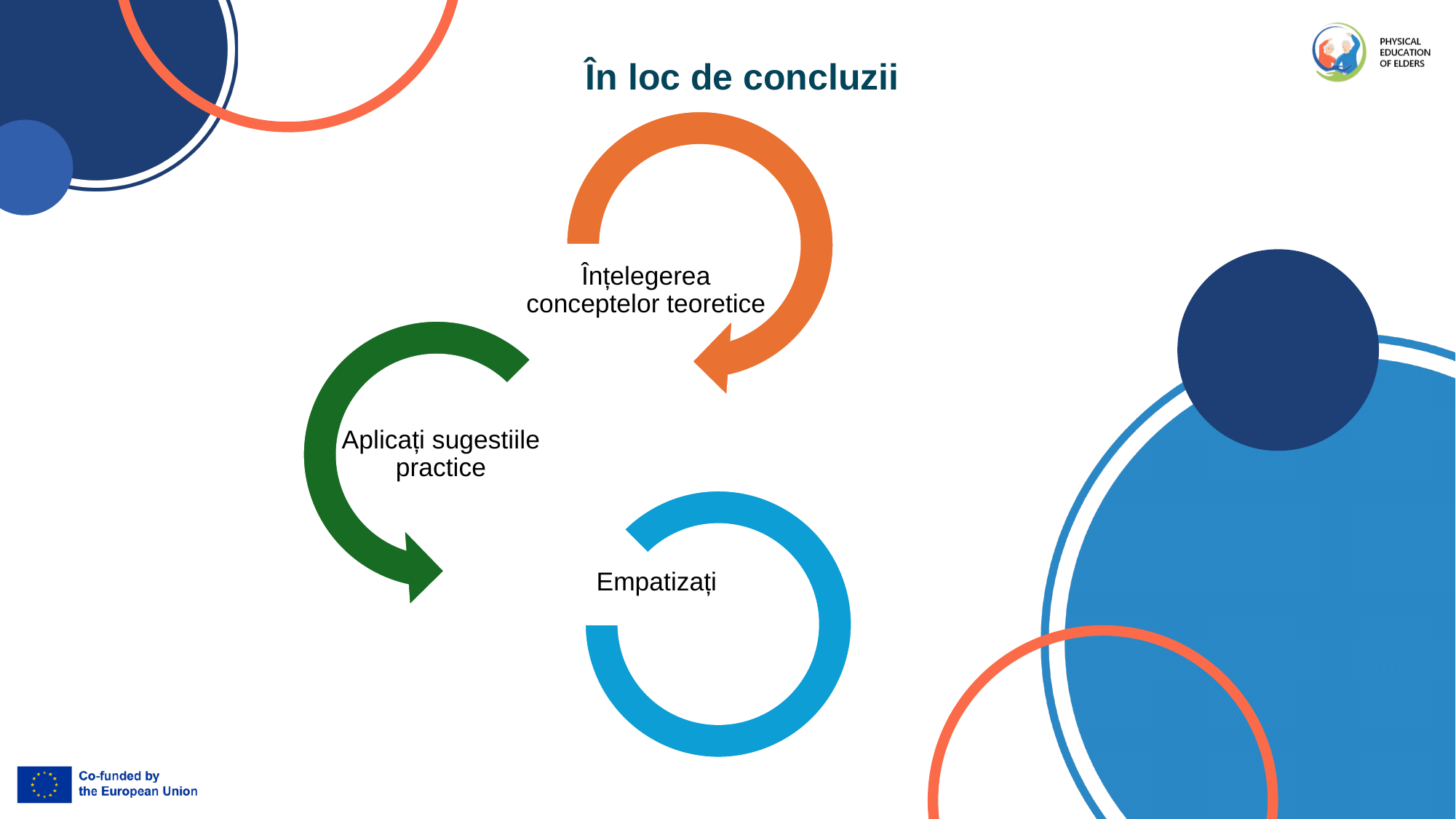

În loc de concluzii

Înțelegerea conceptelor teoretice

Aplicați sugestiile practice

Empatizați